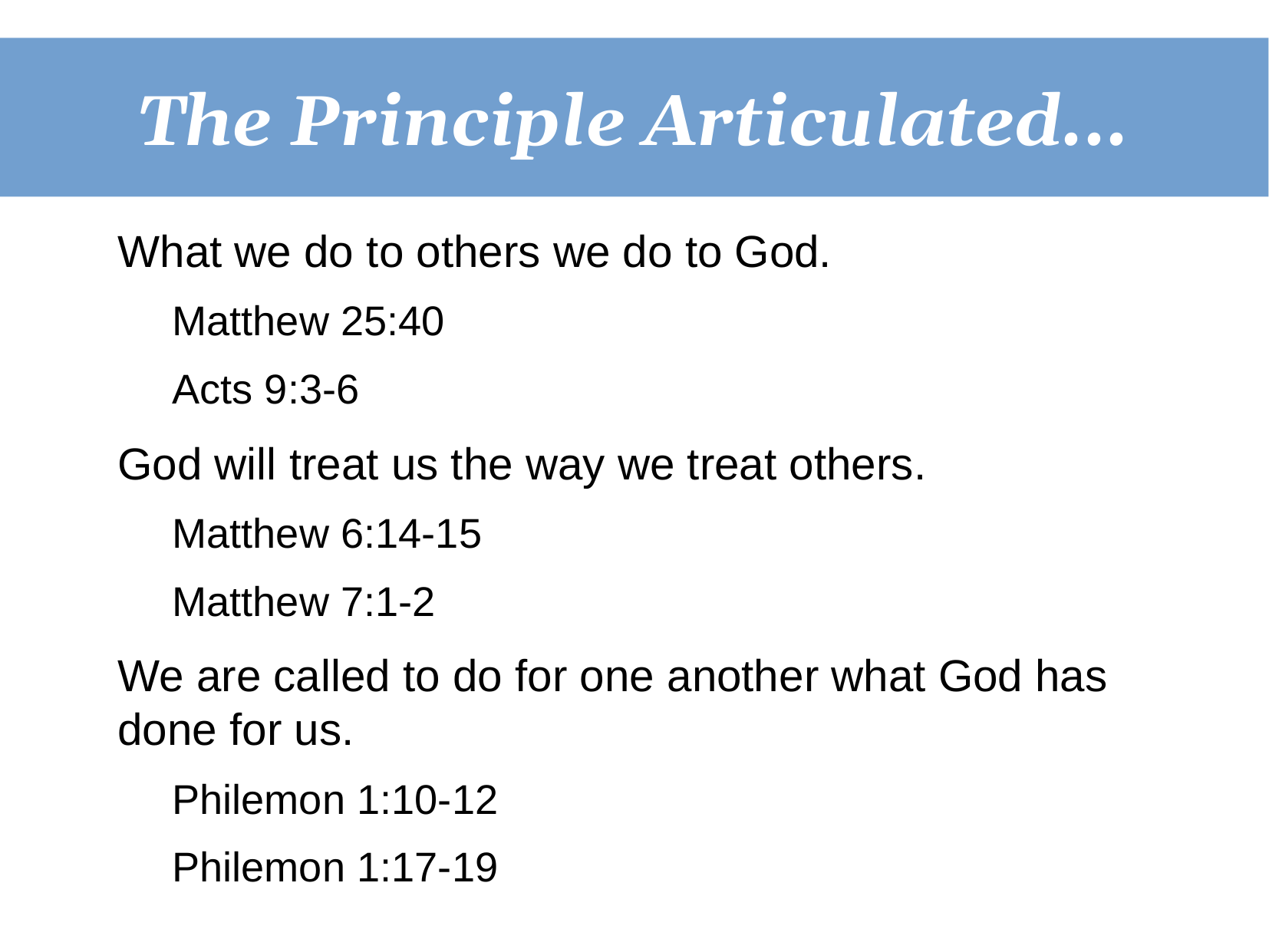

The Principle Articulated...
What we do to others we do to God.
Matthew 25:40
Acts 9:3-6
God will treat us the way we treat others.
Matthew 6:14-15
Matthew 7:1-2
We are called to do for one another what God has done for us.
Philemon 1:10-12
Philemon 1:17-19